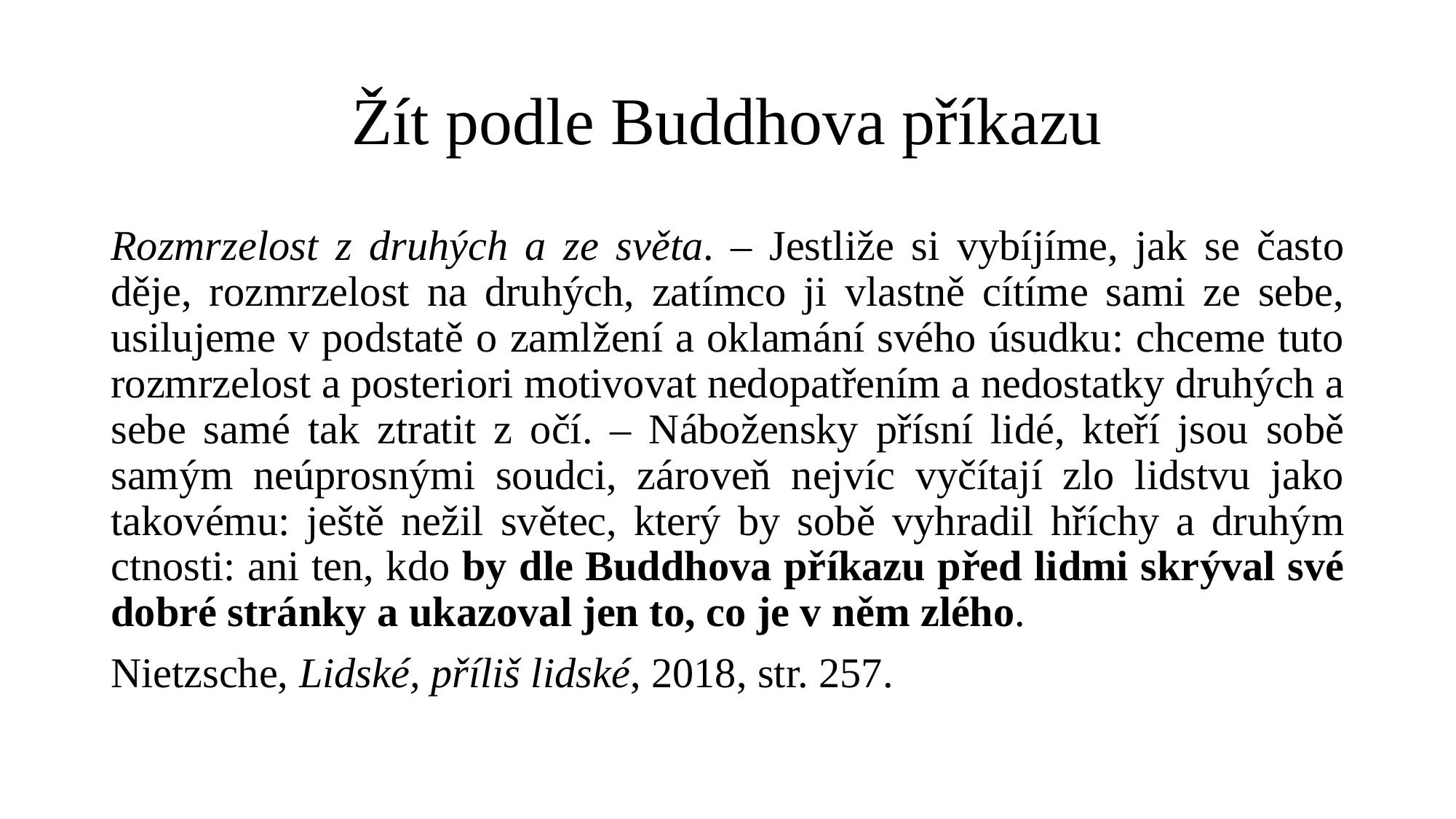

# Žít podle Buddhova příkazu
Rozmrzelost z druhých a ze světa. – Jestliže si vybíjíme, jak se často děje, rozmrzelost na druhých, zatímco ji vlastně cítíme sami ze sebe, usilujeme v podstatě o zamlžení a oklamání svého úsudku: chceme tuto rozmrzelost a posteriori motivovat nedopatřením a nedostatky druhých a sebe samé tak ztratit z očí. – Nábožensky přísní lidé, kteří jsou sobě samým neúprosnými soudci, zároveň nejvíc vyčítají zlo lidstvu jako takovému: ještě nežil světec, který by sobě vyhradil hříchy a druhým ctnosti: ani ten, kdo by dle Buddhova příkazu před lidmi skrýval své dobré stránky a ukazoval jen to, co je v něm zlého.
Nietzsche, Lidské, příliš lidské, 2018, str. 257.